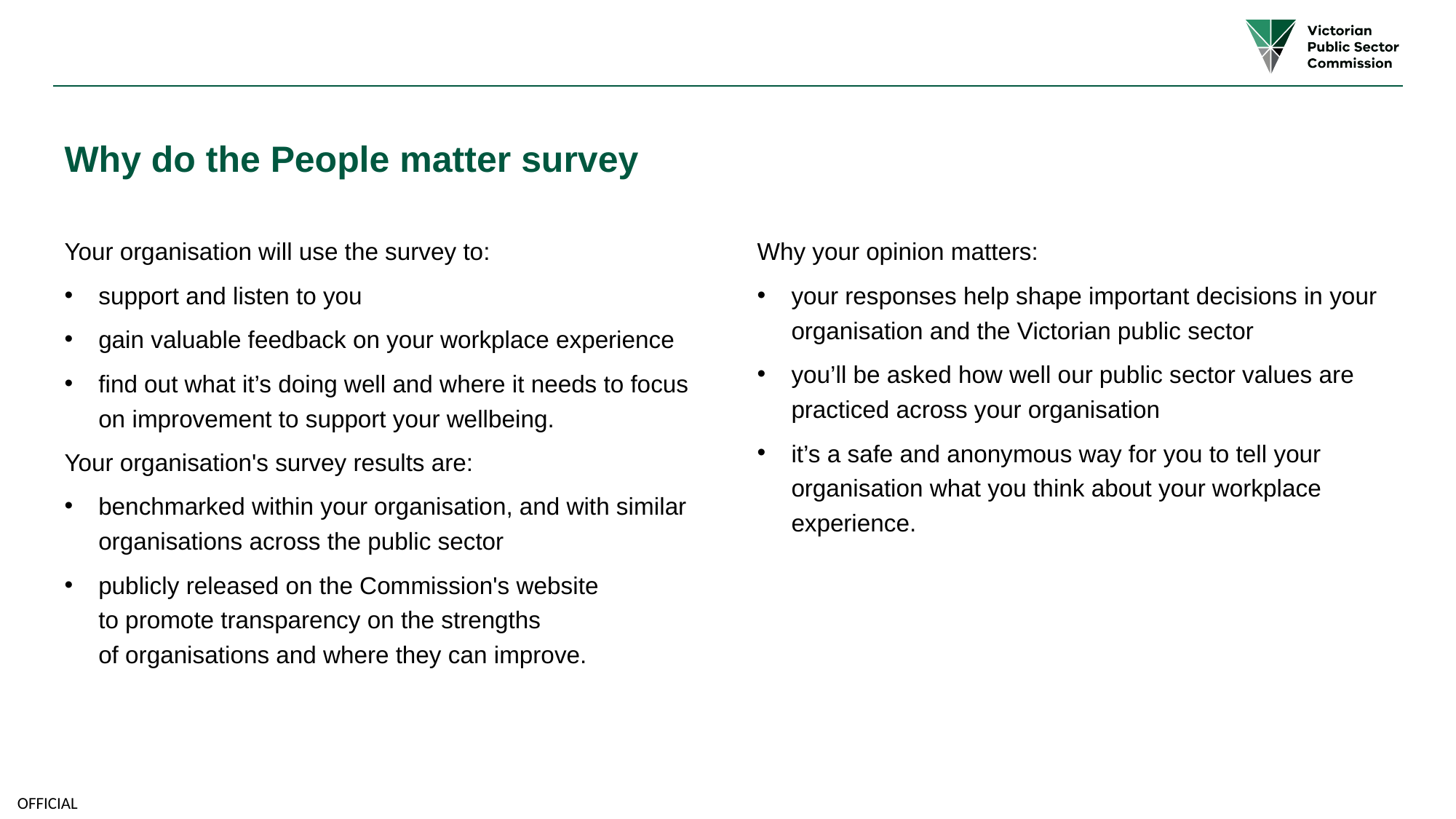

# Why do the People matter survey
Your organisation will use the survey to:
support and listen to you
gain valuable feedback on your workplace experience
find out what it’s doing well and where it needs to focus on improvement to support your wellbeing.
Your organisation's survey results are:
benchmarked within your organisation, and with similar organisations across the public sector
publicly released on the Commission's website to promote transparency on the strengths of organisations and where they can improve.

Why your opinion matters:
your responses help shape important decisions in your organisation and the Victorian public sector
you’ll be asked how well our public sector values are practiced across your organisation
it’s a safe and anonymous way for you to tell your organisation what you think about your workplace experience.